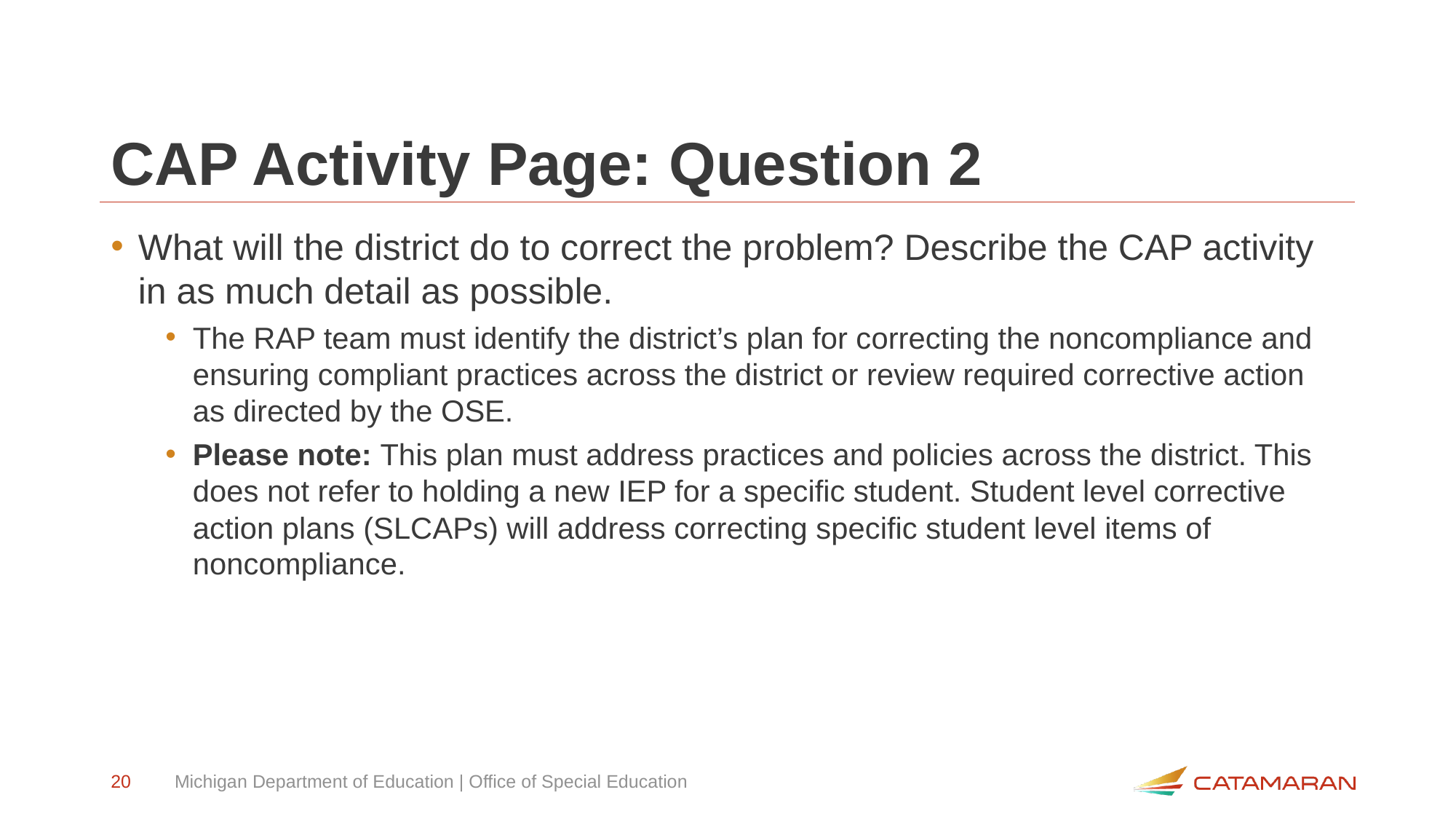

# CAP Activity Page: Question 2
What will the district do to correct the problem? Describe the CAP activity in as much detail as possible.
The RAP team must identify the district’s plan for correcting the noncompliance and ensuring compliant practices across the district or review required corrective action as directed by the OSE.
Please note: This plan must address practices and policies across the district. This does not refer to holding a new IEP for a specific student. Student level corrective action plans (SLCAPs) will address correcting specific student level items of noncompliance.

20
Michigan Department of Education | Office of Special Education